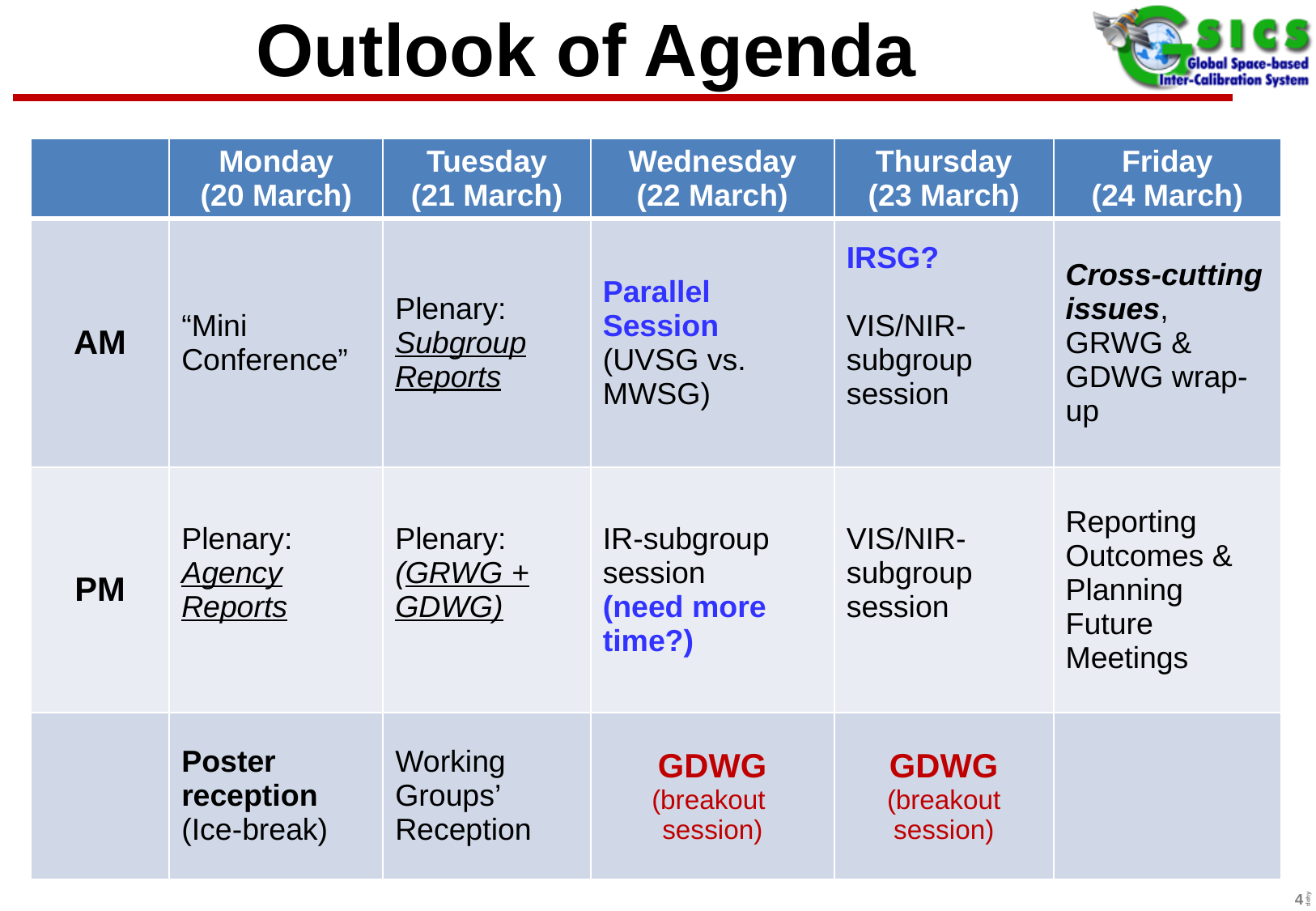

# Outlook of Agenda
|  | Monday (20 March) | Tuesday (21 March) | Wednesday (22 March) | Thursday (23 March) | Friday (24 March) |
| --- | --- | --- | --- | --- | --- |
| AM | “Mini Conference” | Plenary: Subgroup Reports | Parallel Session (UVSG vs. MWSG) | IRSG? VIS/NIR-subgroup session | Cross-cutting issues, GRWG & GDWG wrap-up |
| PM | Plenary: Agency Reports | Plenary: (GRWG + GDWG) | IR-subgroup session (need more time?) | VIS/NIR-subgroup session | Reporting Outcomes & Planning Future Meetings |
|  | Poster reception (Ice-break) | Working Groups’ Reception | GDWG (breakout session) | GDWG (breakout session) |  |